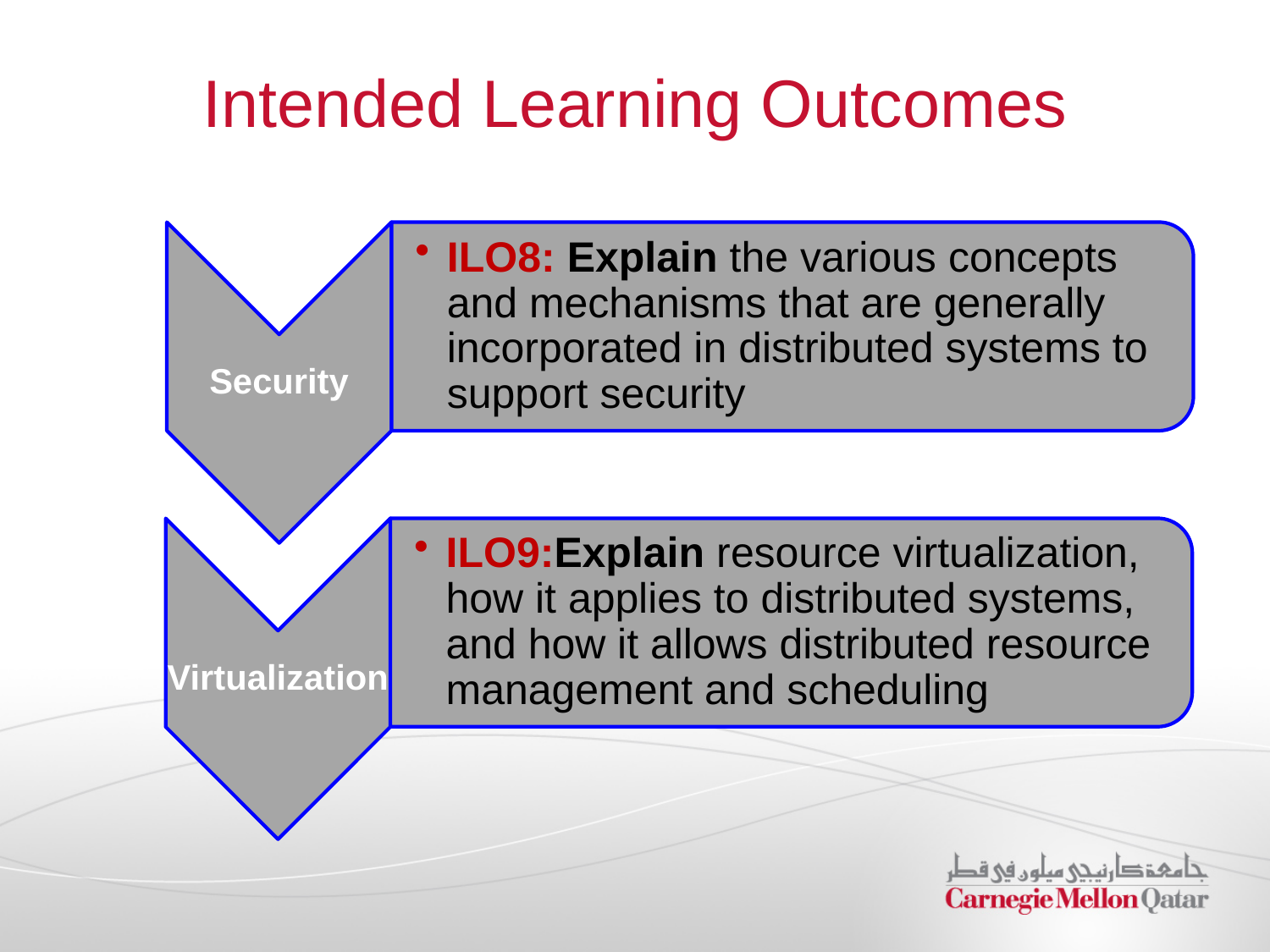

# Intended Learning Outcomes
Security
ILO8: Explain the various concepts and mechanisms that are generally incorporated in distributed systems to support security
Virtualization
ILO9:Explain resource virtualization, how it applies to distributed systems, and how it allows distributed resource management and scheduling